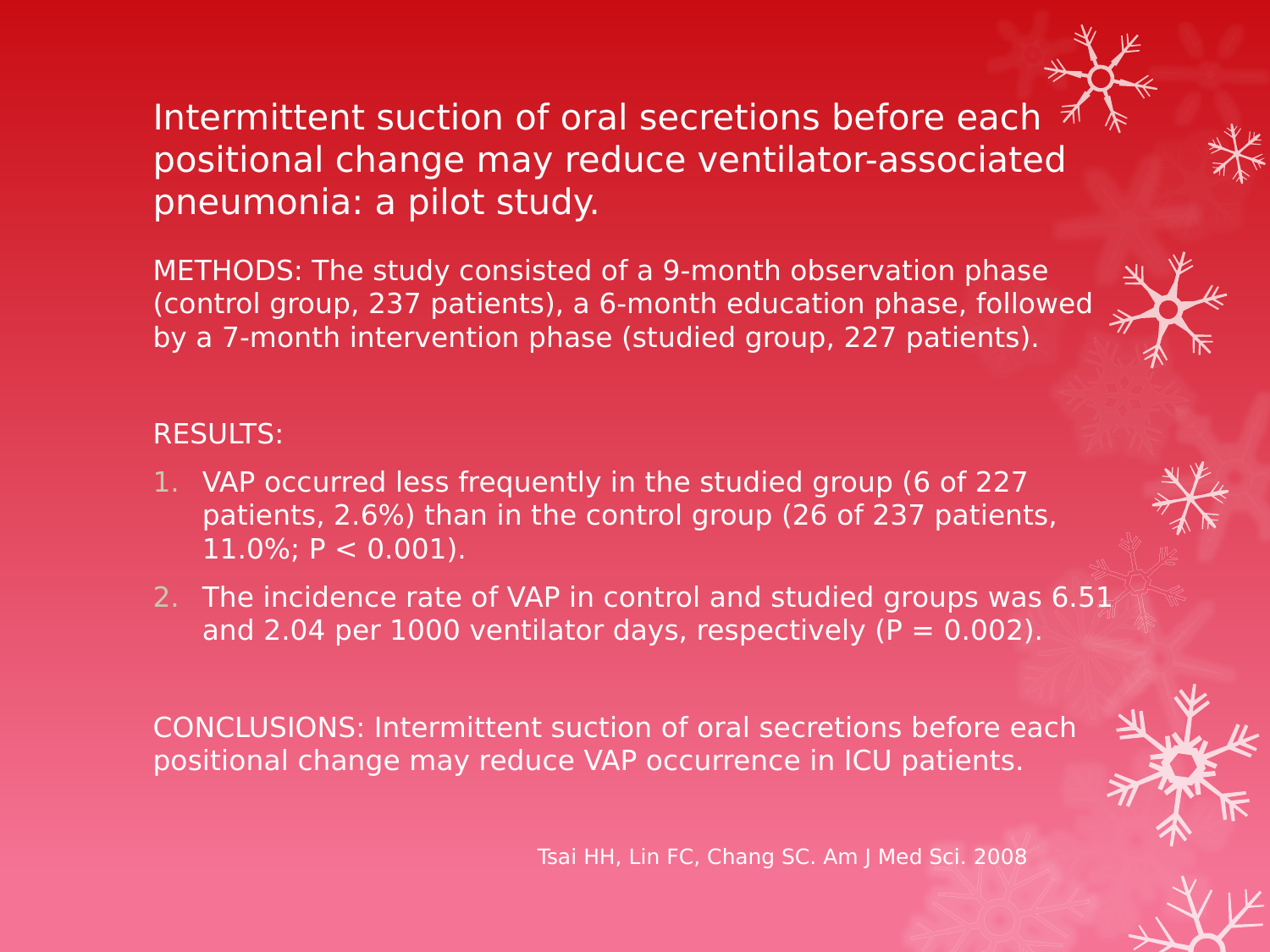

# Intermittent suction of oral secretions before each positional change may reduce ventilator-associated pneumonia: a pilot study.
METHODS: The study consisted of a 9-month observation phase (control group, 237 patients), a 6-month education phase, followed by a 7-month intervention phase (studied group, 227 patients).

RESULTS:
VAP occurred less frequently in the studied group (6 of 227 patients, 2.6%) than in the control group (26 of 237 patients, 11.0%; P < 0.001).
The incidence rate of VAP in control and studied groups was 6.51 and 2.04 per 1000 ventilator days, respectively (P = 0.002).

CONCLUSIONS: Intermittent suction of oral secretions before each positional change may reduce VAP occurrence in ICU patients.

Tsai HH, Lin FC, Chang SC. Am J Med Sci. 2008